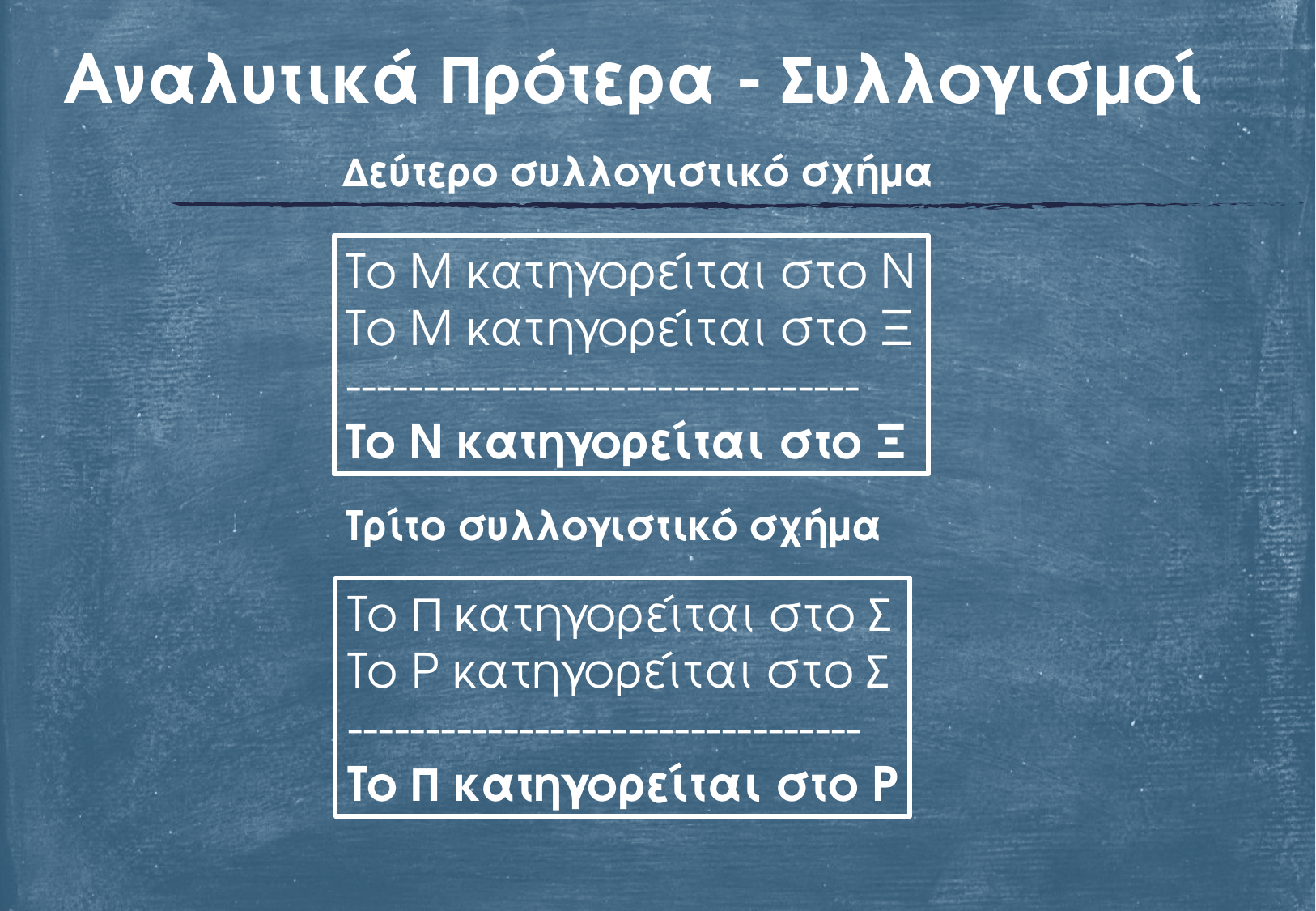

# Αναλυτικά Πρότερα - Συλλογισμοί
Δεύτερο συλλογιστικό σχήμα
Το Μ κατηγορείται στο Ν
Το Μ κατηγορείται στο Ξ
---------------------------------
Το Ν κατηγορείται στο Ξ
Τρίτο συλλογιστικό σχήμα
Το Π κατηγορείται στο Σ
Το Ρ κατηγορείται στο Σ
---------------------------------
Το Π κατηγορείται στο Ρ